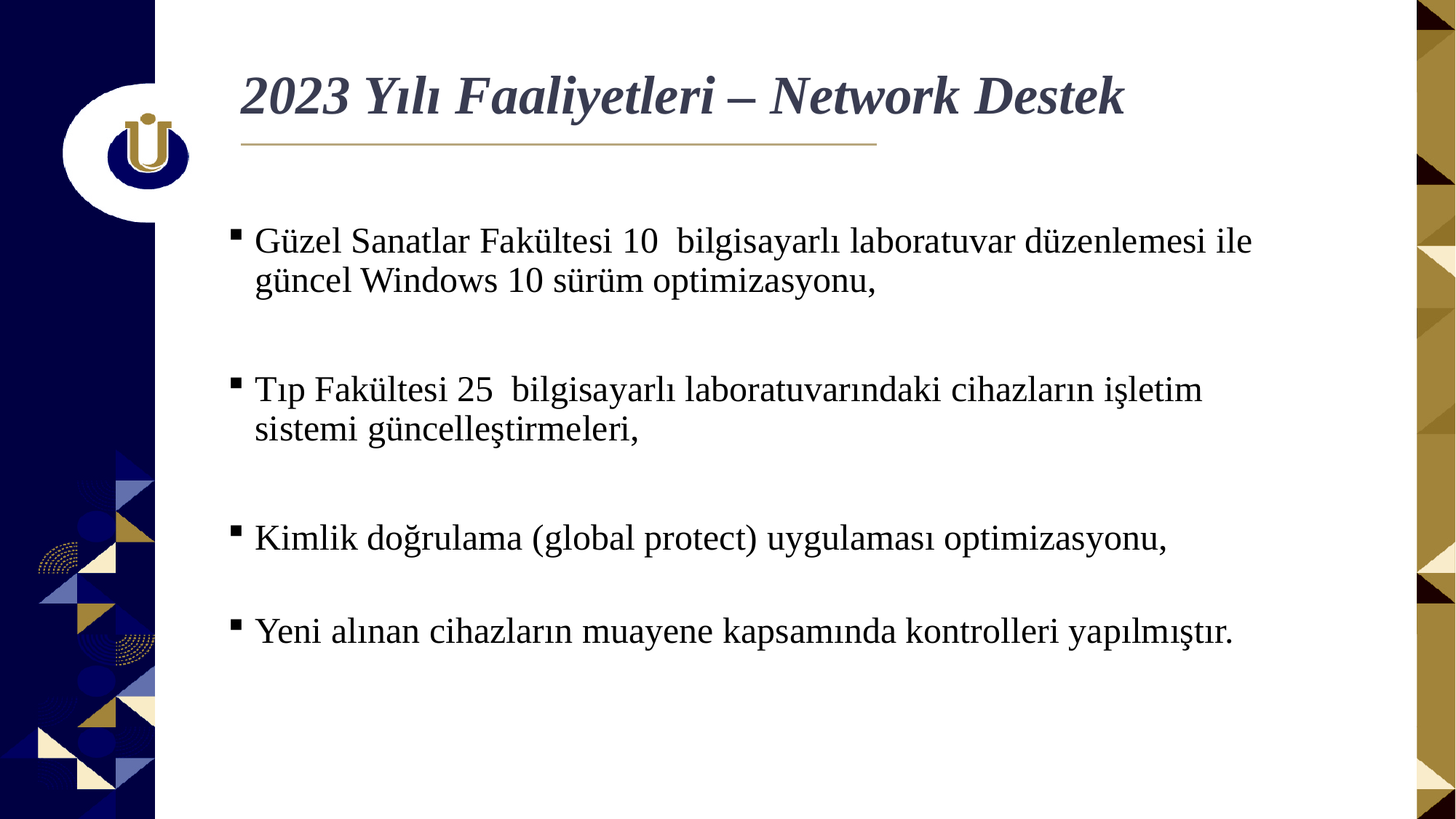

2023 Yılı Faaliyetleri – Network Destek

Güzel Sanatlar Fakültesi 10  bilgisayarlı laboratuvar düzenlemesi ile güncel Windows 10 sürüm optimizasyonu,

Tıp Fakültesi 25  bilgisayarlı laboratuvarındaki cihazların işletim sistemi güncelleştirmeleri,

Kimlik doğrulama (global protect) uygulaması optimizasyonu,

Yeni alınan cihazların muayene kapsamında kontrolleri yapılmıştır.